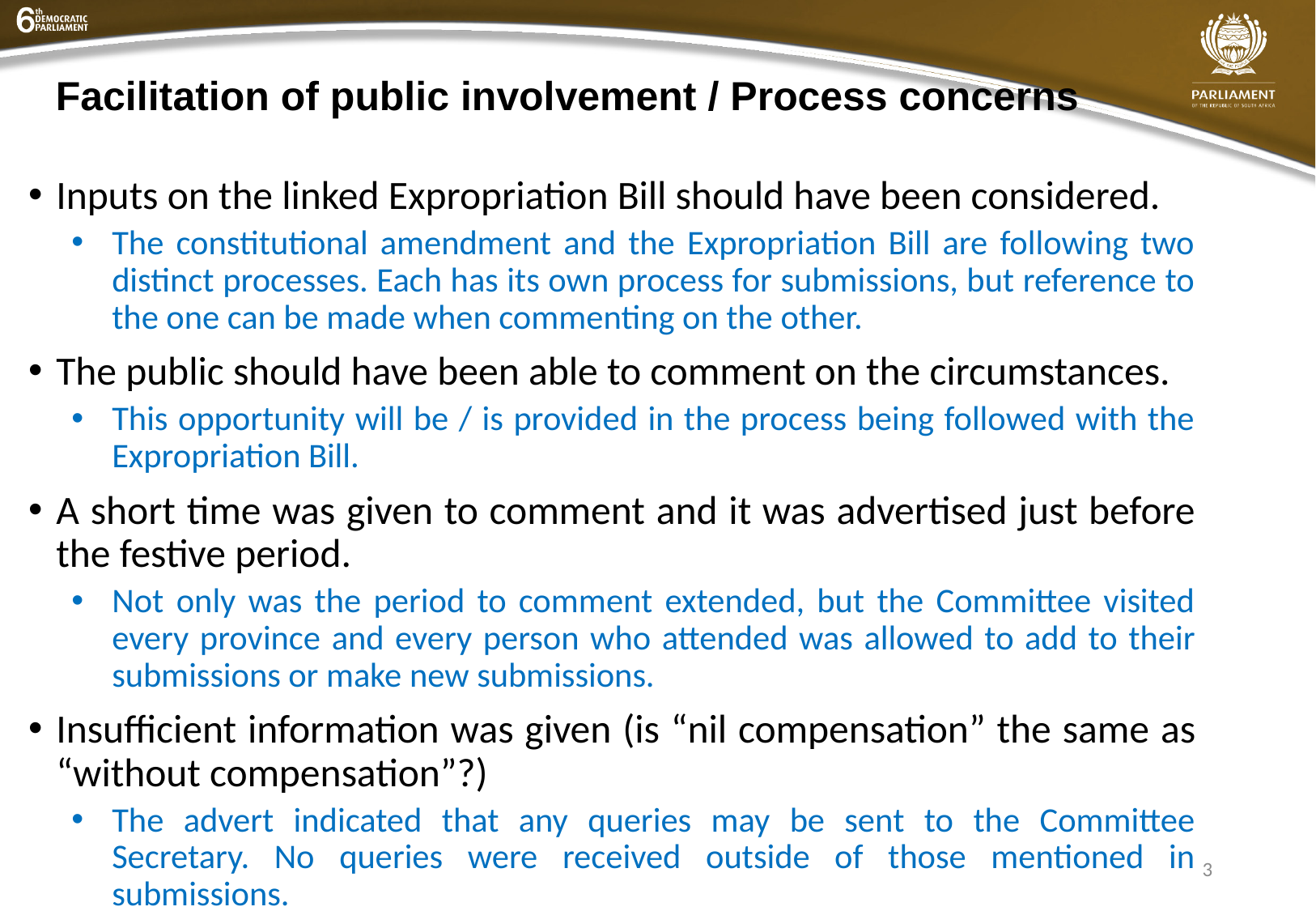

# Facilitation of public involvement / Process concerns
Inputs on the linked Expropriation Bill should have been considered.
The constitutional amendment and the Expropriation Bill are following two distinct processes. Each has its own process for submissions, but reference to the one can be made when commenting on the other.
The public should have been able to comment on the circumstances.
This opportunity will be / is provided in the process being followed with the Expropriation Bill.
A short time was given to comment and it was advertised just before the festive period.
Not only was the period to comment extended, but the Committee visited every province and every person who attended was allowed to add to their submissions or make new submissions.
Insufficient information was given (is “nil compensation” the same as “without compensation”?)
The advert indicated that any queries may be sent to the Committee Secretary. No queries were received outside of those mentioned in submissions.
3